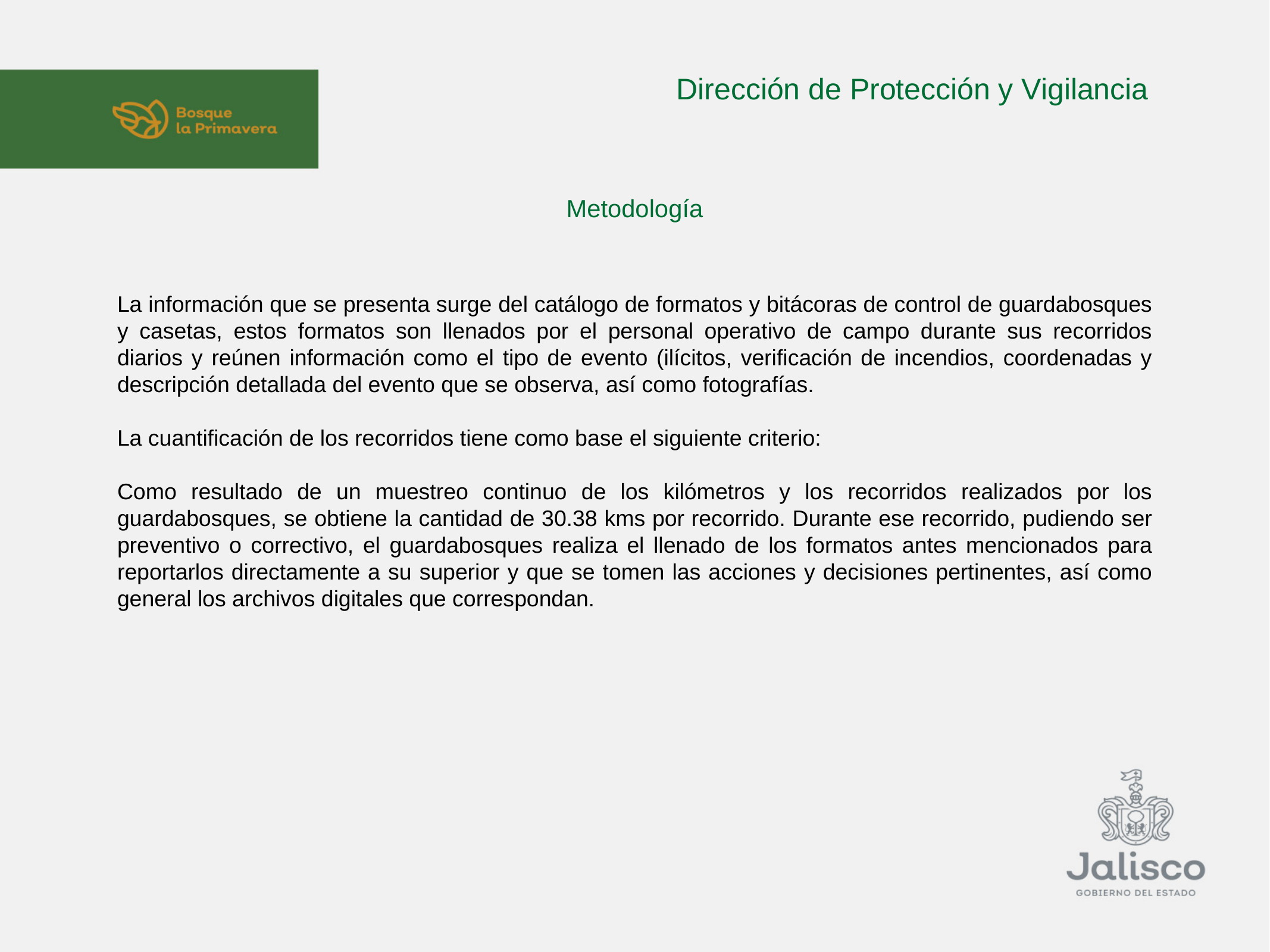

Dirección de Protección y Vigilancia
Metodología

La información que se presenta surge del catálogo de formatos y bitácoras de control de guardabosques y casetas, estos formatos son llenados por el personal operativo de campo durante sus recorridos diarios y reúnen información como el tipo de evento (ilícitos, verificación de incendios, coordenadas y descripción detallada del evento que se observa, así como fotografías.

La cuantificación de los recorridos tiene como base el siguiente criterio:

Como resultado de un muestreo continuo de los kilómetros y los recorridos realizados por los guardabosques, se obtiene la cantidad de 30.38 kms por recorrido. Durante ese recorrido, pudiendo ser preventivo o correctivo, el guardabosques realiza el llenado de los formatos antes mencionados para reportarlos directamente a su superior y que se tomen las acciones y decisiones pertinentes, así como general los archivos digitales que correspondan.